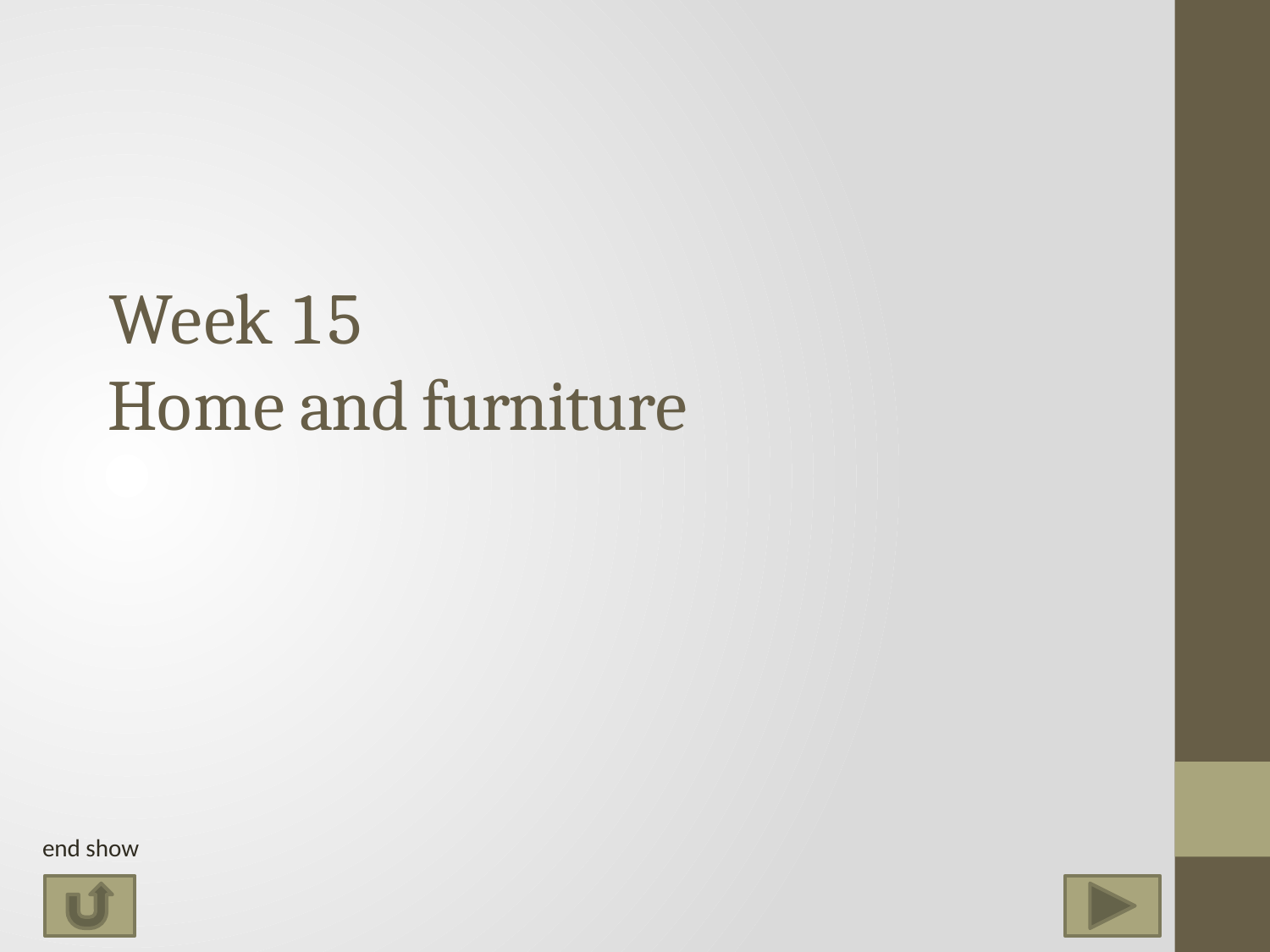

# Week 15 Home and furniture
end show